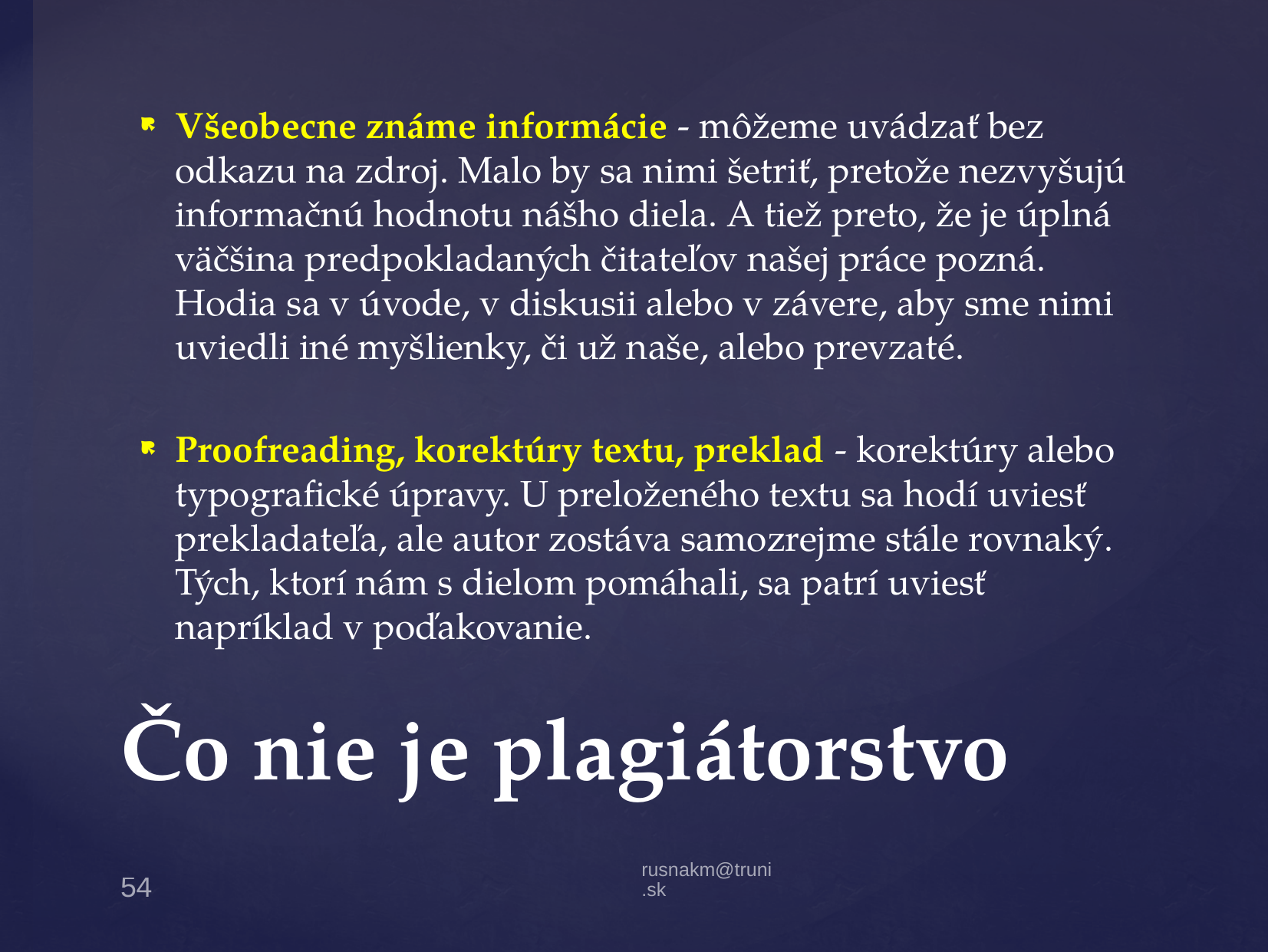

Všeobecne známe informácie - môžeme uvádzať bez odkazu na zdroj. Malo by sa nimi šetriť, pretože nezvyšujú informačnú hodnotu nášho diela. A tiež preto, že je úplná väčšina predpokladaných čitateľov našej práce pozná. Hodia sa v úvode, v diskusii alebo v závere, aby sme nimi uviedli iné myšlienky, či už naše, alebo prevzaté.

Proofreading, korektúry textu, preklad - korektúry alebo typografické úpravy. U preloženého textu sa hodí uviesť prekladateľa, ale autor zostáva samozrejme stále rovnaký. Tých, ktorí nám s dielom pomáhali, sa patrí uviesť napríklad v poďakovanie.

# Čo nie je plagiátorstvo
rusnakm@truni.sk
54